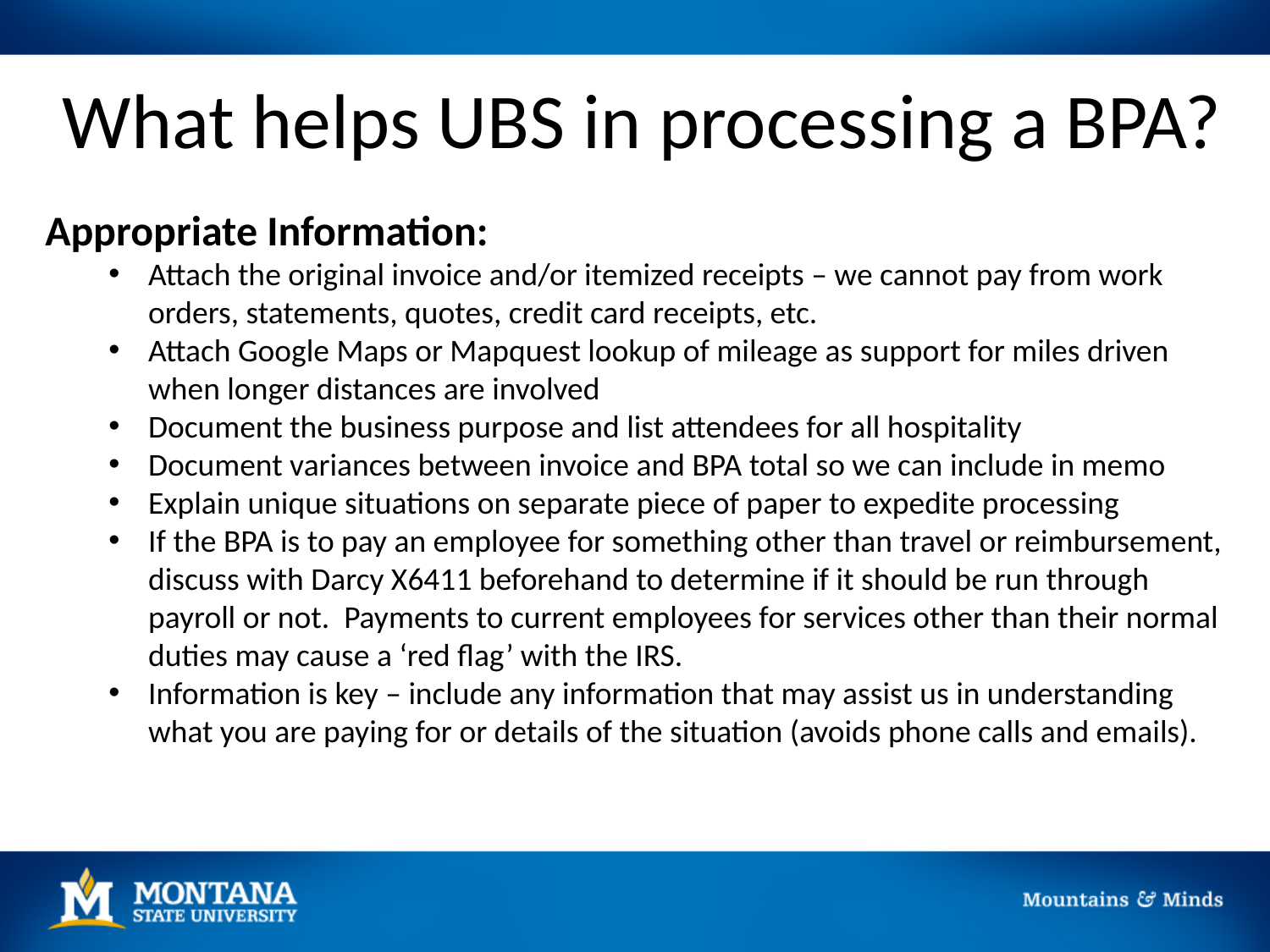

# What helps UBS in processing a BPA?
Appropriate Information:
Attach the original invoice and/or itemized receipts – we cannot pay from work orders, statements, quotes, credit card receipts, etc.
Attach Google Maps or Mapquest lookup of mileage as support for miles driven when longer distances are involved
Document the business purpose and list attendees for all hospitality
Document variances between invoice and BPA total so we can include in memo
Explain unique situations on separate piece of paper to expedite processing
If the BPA is to pay an employee for something other than travel or reimbursement, discuss with Darcy X6411 beforehand to determine if it should be run through payroll or not.  Payments to current employees for services other than their normal duties may cause a ‘red flag’ with the IRS.
Information is key – include any information that may assist us in understanding what you are paying for or details of the situation (avoids phone calls and emails).